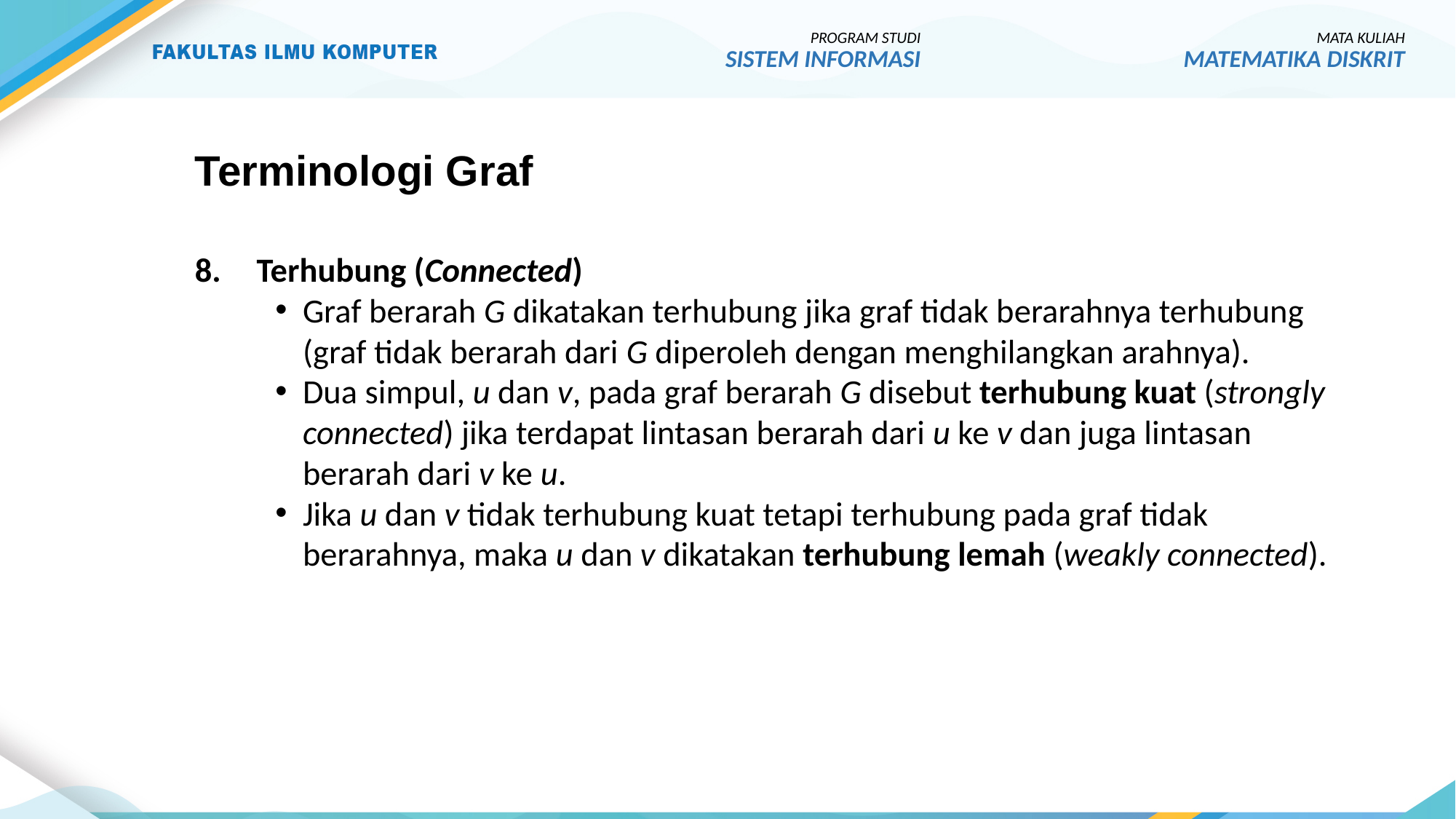

PROGRAM STUDI
SISTEM INFORMASI
MATA KULIAH
MATEMATIKA DISKRIT
# Terminologi Graf
Terhubung (Connected)
Graf berarah G dikatakan terhubung jika graf tidak berarahnya terhubung (graf tidak berarah dari G diperoleh dengan menghilangkan arahnya).
Dua simpul, u dan v, pada graf berarah G disebut terhubung kuat (strongly connected) jika terdapat lintasan berarah dari u ke v dan juga lintasan berarah dari v ke u.
Jika u dan v tidak terhubung kuat tetapi terhubung pada graf tidak berarahnya, maka u dan v dikatakan terhubung lemah (weakly connected).